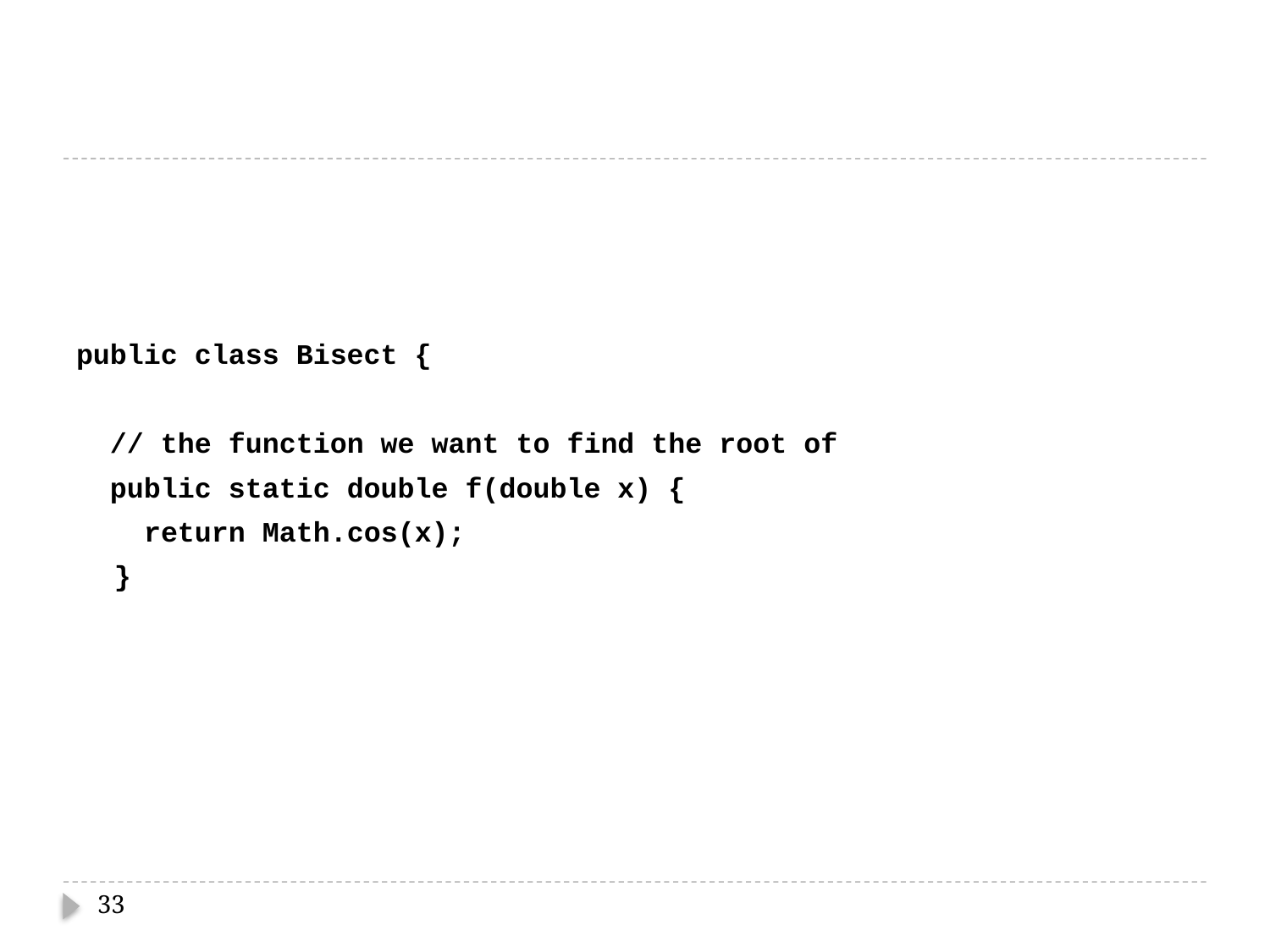

#

public class Bisect {

  // the function we want to find the root of
  public static double f(double x) {
    return Math.cos(x);
	}
33